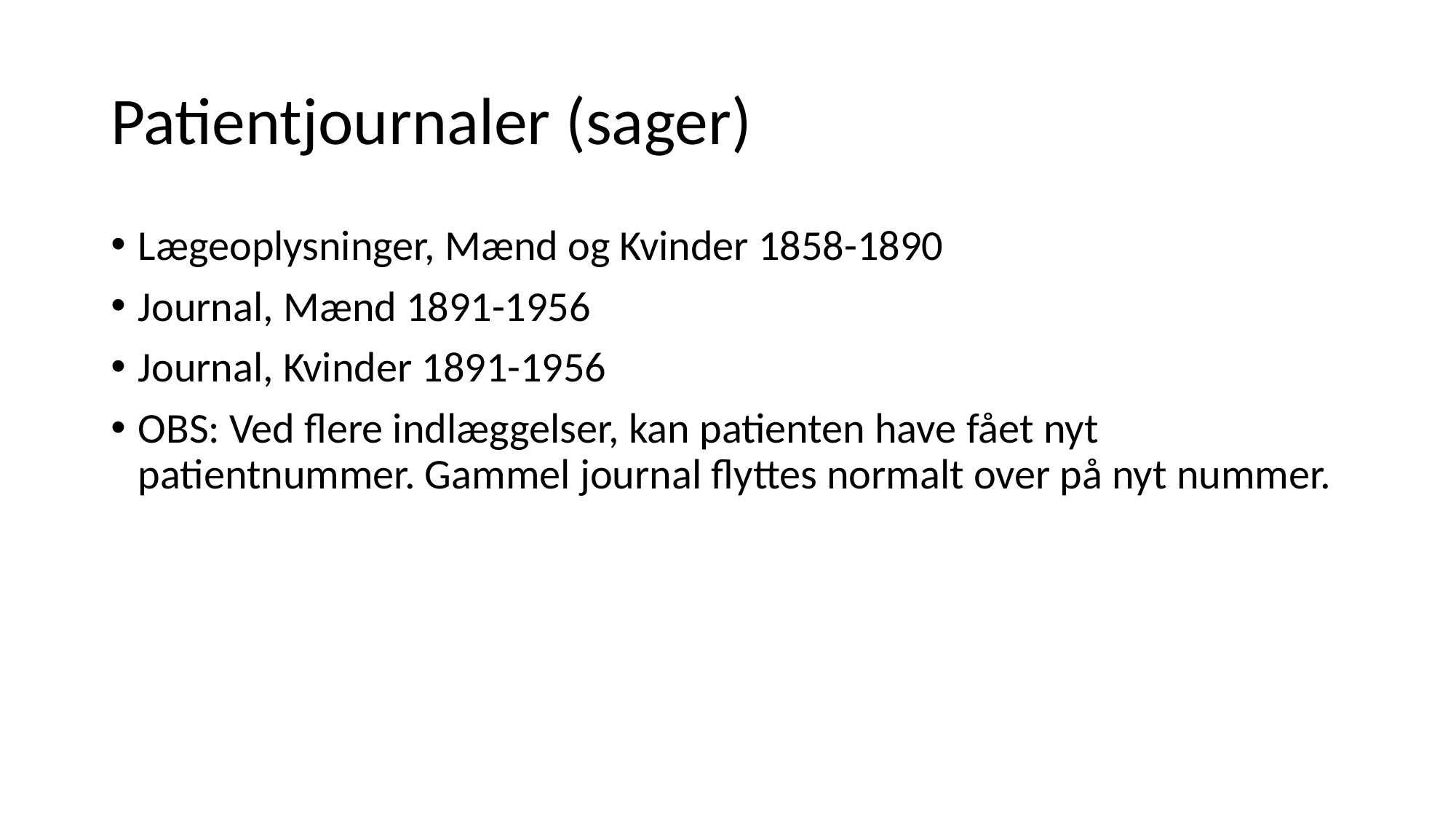

# Patientjournaler (sager)
Lægeoplysninger, Mænd og Kvinder 1858-1890
Journal, Mænd 1891-1956
Journal, Kvinder 1891-1956
OBS: Ved flere indlæggelser, kan patienten have fået nyt patientnummer. Gammel journal flyttes normalt over på nyt nummer.